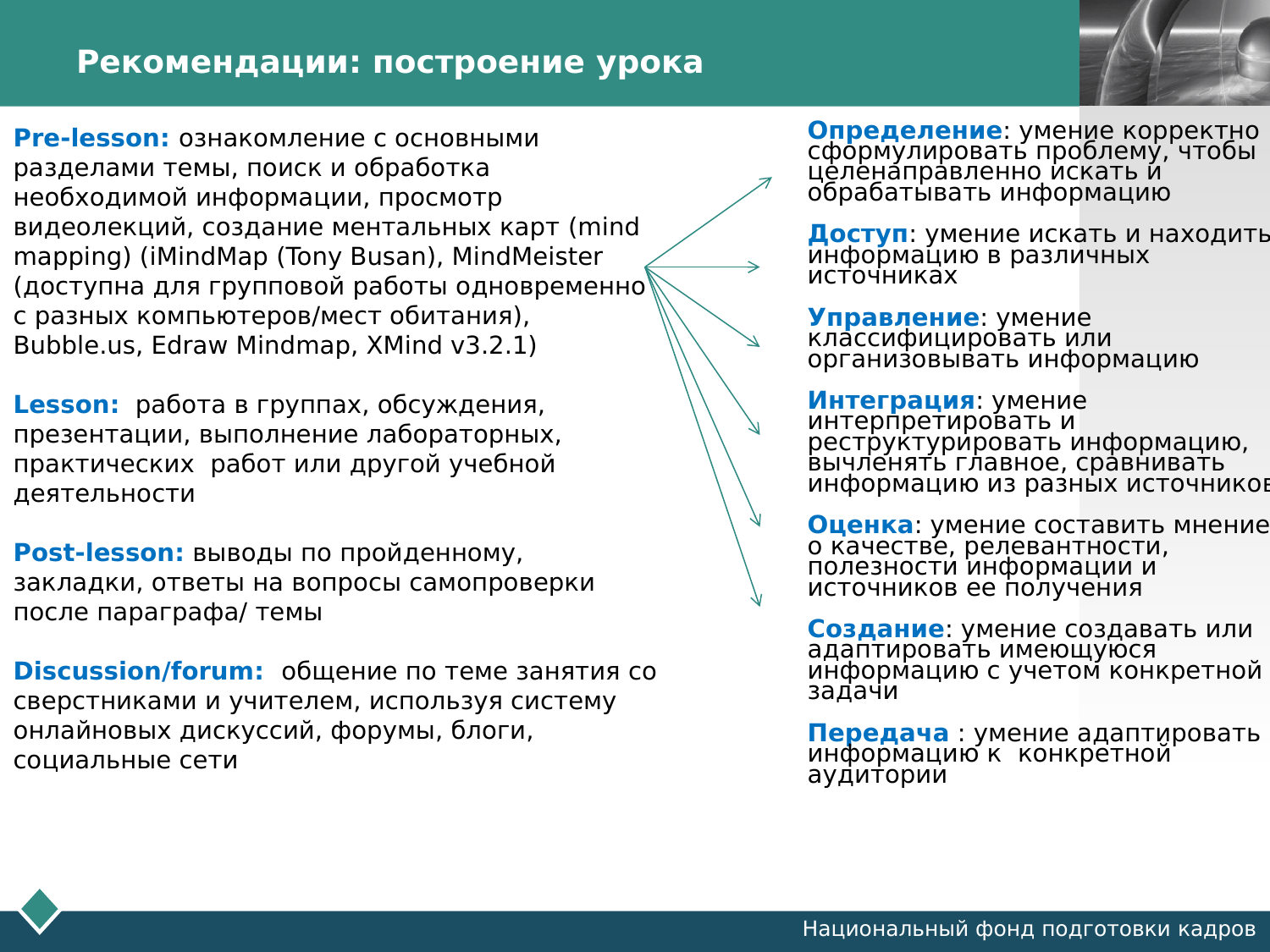

# Рекомендации: построение урока
Pre-lesson: ознакомление с основными разделами темы, поиск и обработка необходимой информации, просмотр видеолекций, создание ментальных карт (mind mapping) (iMindMap (Tony Busan), MindMeister (доступна для групповой работы одновременно с разных компьютеров/мест обитания), Bubble.us, Edraw Mindmap, XMind v3.2.1)

Lesson:  работа в группах, обсуждения, презентации, выполнение лабораторных, практических  работ или другой учебной деятельности

Post-lesson: выводы по пройденному, закладки, ответы на вопросы самопроверки после параграфа/ темы

Discussion/forum:  общение по теме занятия со сверстниками и учителем, используя систему онлайновых дискуссий, форумы, блоги, социальные сети
Определение: умение корректно сформулировать проблему, чтобы целенаправленно искать и обрабатывать информацию
Доступ: умение искать и находить информацию в различных источниках
Управление: умение классифицировать или организовывать информацию
Интеграция: умение интерпретировать и реструктурировать информацию, вычленять главное, сравнивать информацию из разных источников
Оценка: умение составить мнение о качестве, релевантности, полезности информации и источников ее получения
Создание: умение создавать или адаптировать имеющуюся информацию с учетом конкретной задачи
Передача : умение адаптировать информацию к  конкретной  аудитории
Национальный фонд подготовки кадров